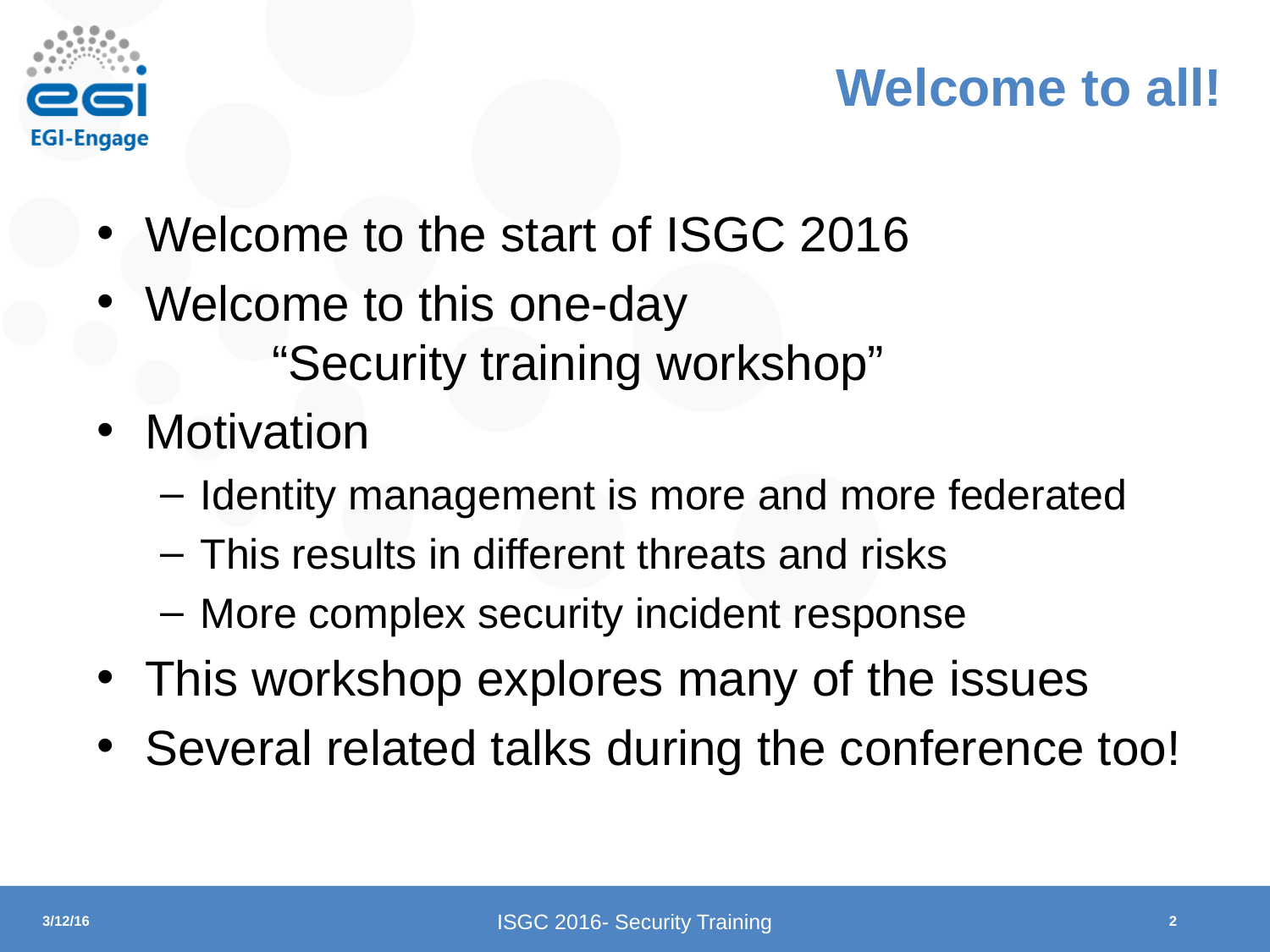

# Welcome to all!
Welcome to the start of ISGC 2016
Welcome to this one-day
	“Security training workshop”
Motivation
Identity management is more and more federated
This results in different threats and risks
More complex security incident response
This workshop explores many of the issues
Several related talks during the conference too!
ISGC 2016- Security Training